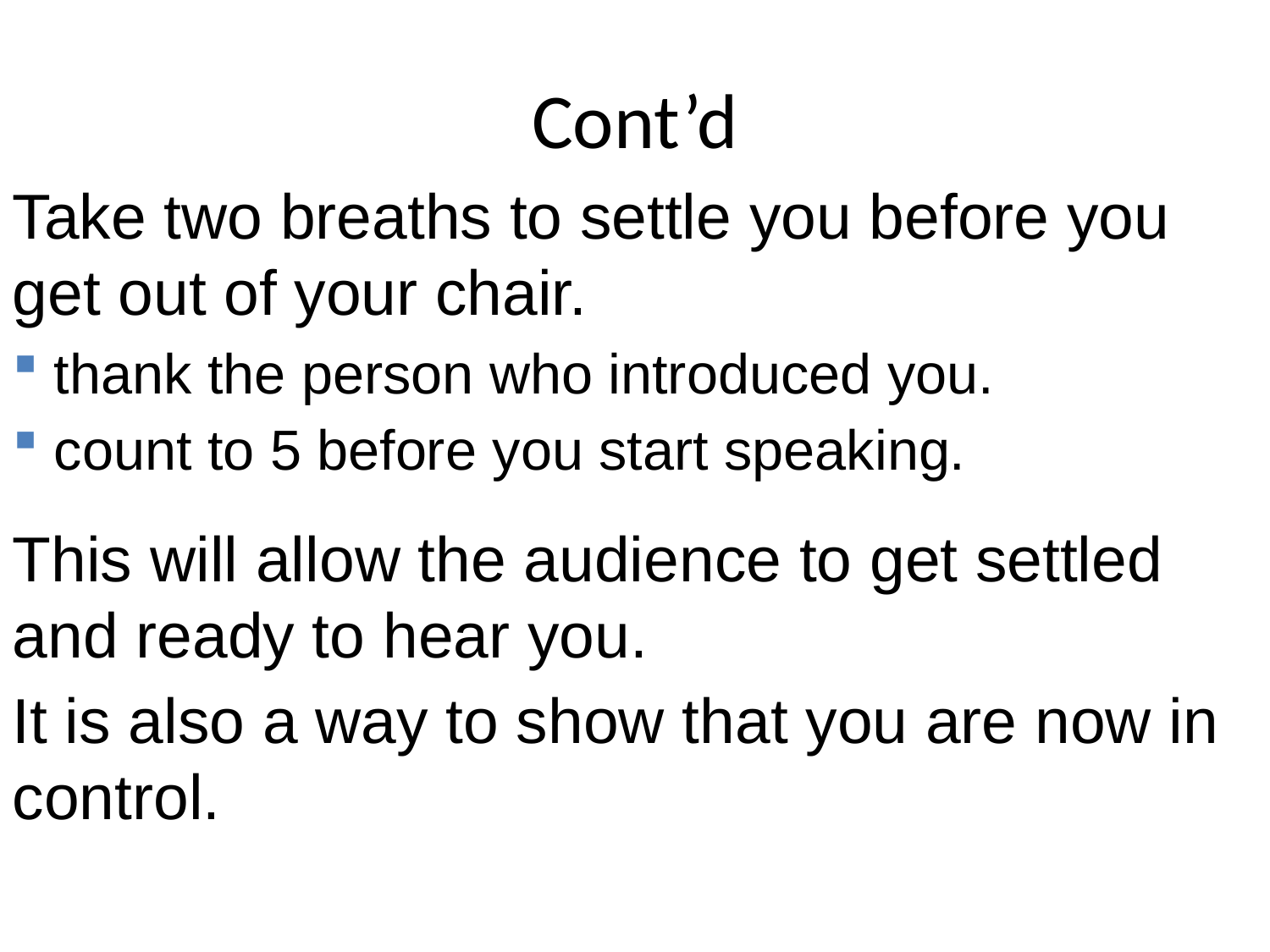

# Cont’d
Take two breaths to settle you before you get out of your chair.
 thank the person who introduced you.
 count to 5 before you start speaking.

This will allow the audience to get settled and ready to hear you.
It is also a way to show that you are now in control.